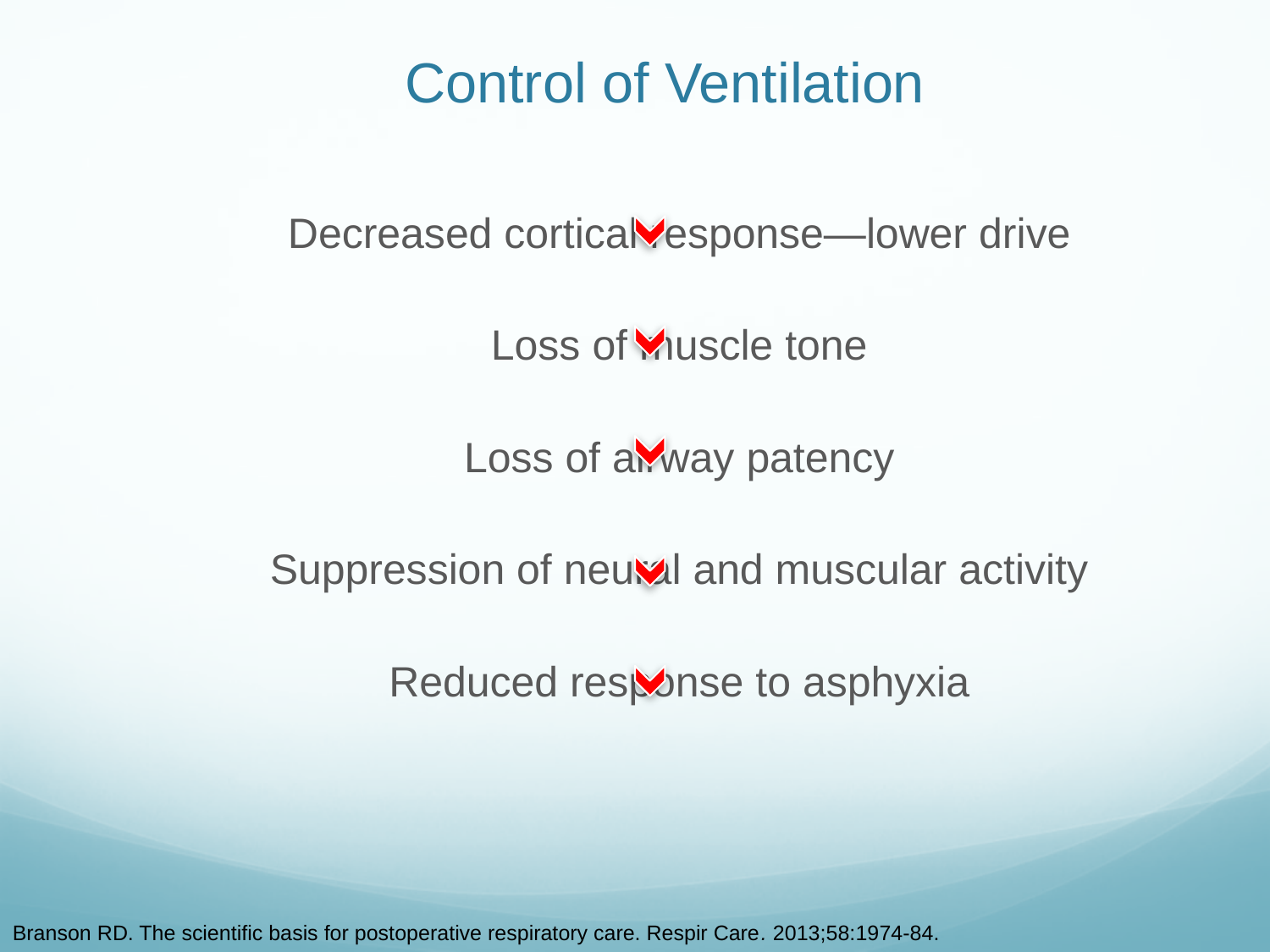

# Control of Ventilation

Decreased cortical response―lower drive
Loss of muscle tone
Loss of airway patency
Suppression of neural and muscular activity
Reduced response to asphyxia

Branson RD. The scientific basis for postoperative respiratory care. Respir Care. 2013;58:1974-84.